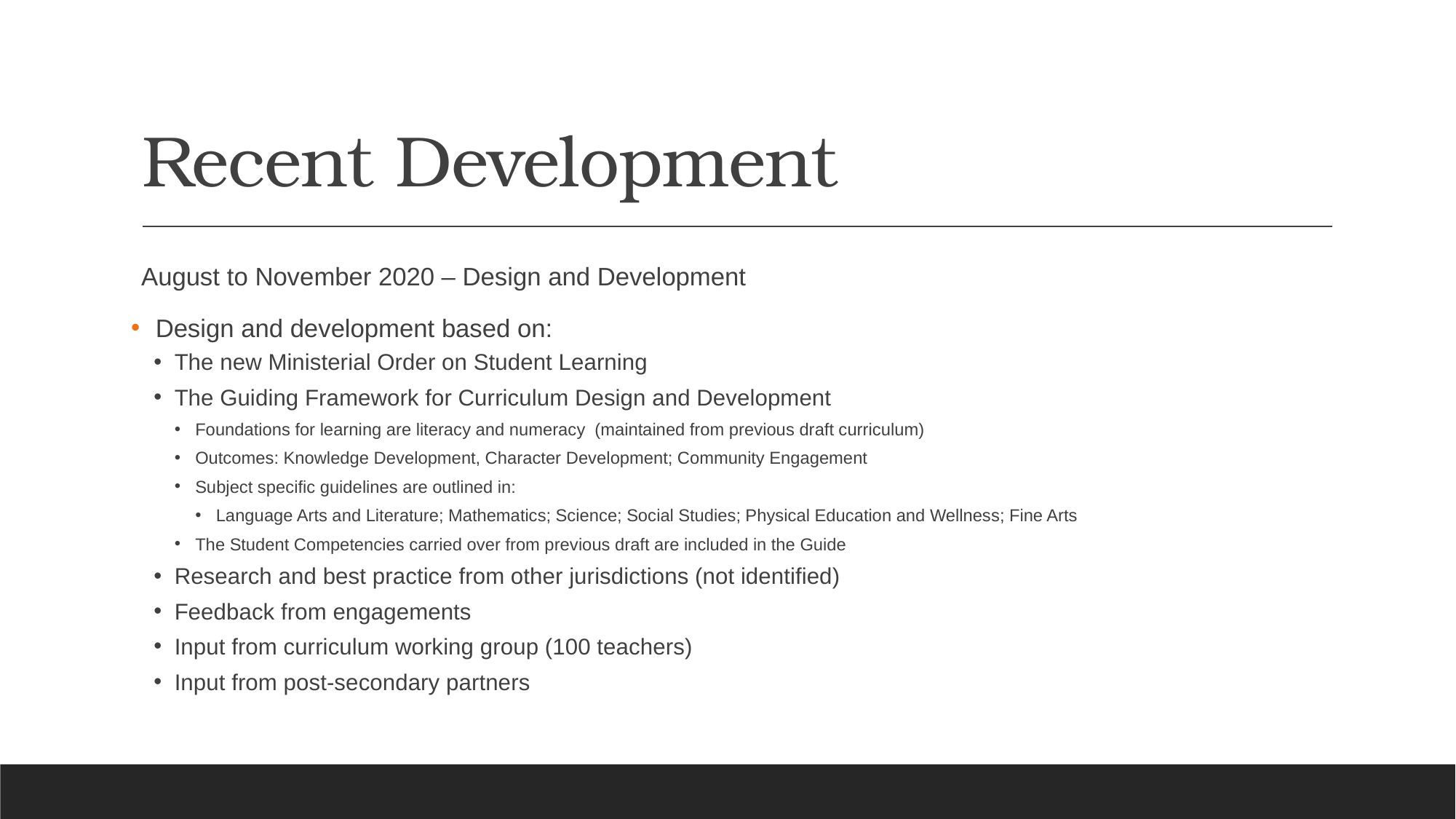

# Recent Development
August to November 2020 – Design and Development
  Design and development based on:
The new Ministerial Order on Student Learning
The Guiding Framework for Curriculum Design and Development
Foundations for learning are literacy and numeracy  (maintained from previous draft curriculum)
Outcomes: Knowledge Development, Character Development; Community Engagement
Subject specific guidelines are outlined in:
Language Arts and Literature; Mathematics; Science; Social Studies; Physical Education and Wellness; Fine Arts
The Student Competencies carried over from previous draft are included in the Guide
Research and best practice from other jurisdictions (not identified)
Feedback from engagements
Input from curriculum working group (100 teachers)
Input from post-secondary partners